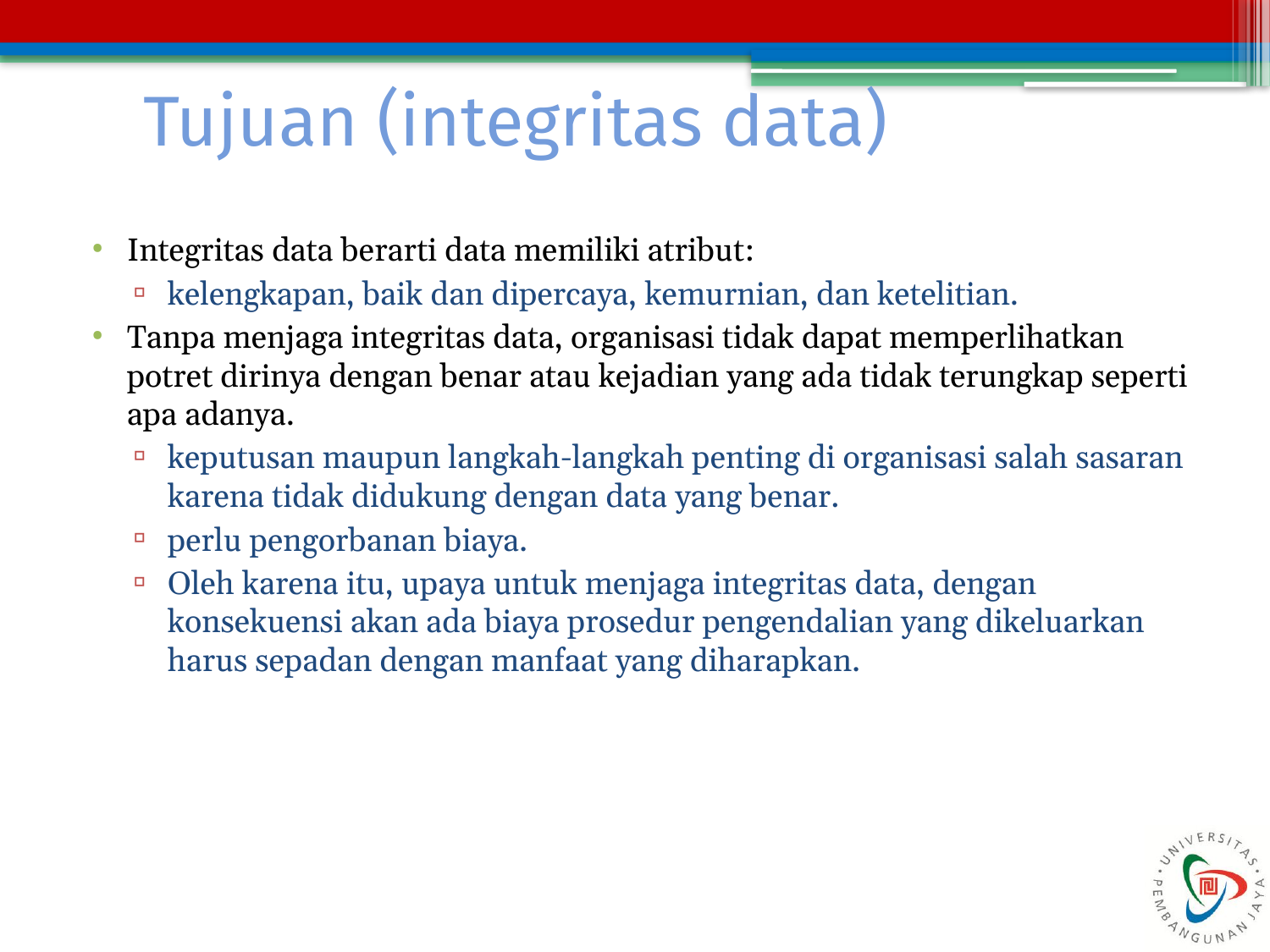

# Tujuan (integritas data)‏
Integritas data berarti data memiliki atribut:
kelengkapan, baik dan dipercaya, kemurnian, dan ketelitian.
Tanpa menjaga integritas data, organisasi tidak dapat memperlihatkan potret dirinya dengan benar atau kejadian yang ada tidak terungkap seperti apa adanya.
keputusan maupun langkah-langkah penting di organisasi salah sasaran karena tidak didukung dengan data yang benar.
perlu pengorbanan biaya.
Oleh karena itu, upaya untuk menjaga integritas data, dengan konsekuensi akan ada biaya prosedur pengendalian yang dikeluarkan harus sepadan dengan manfaat yang diharapkan.